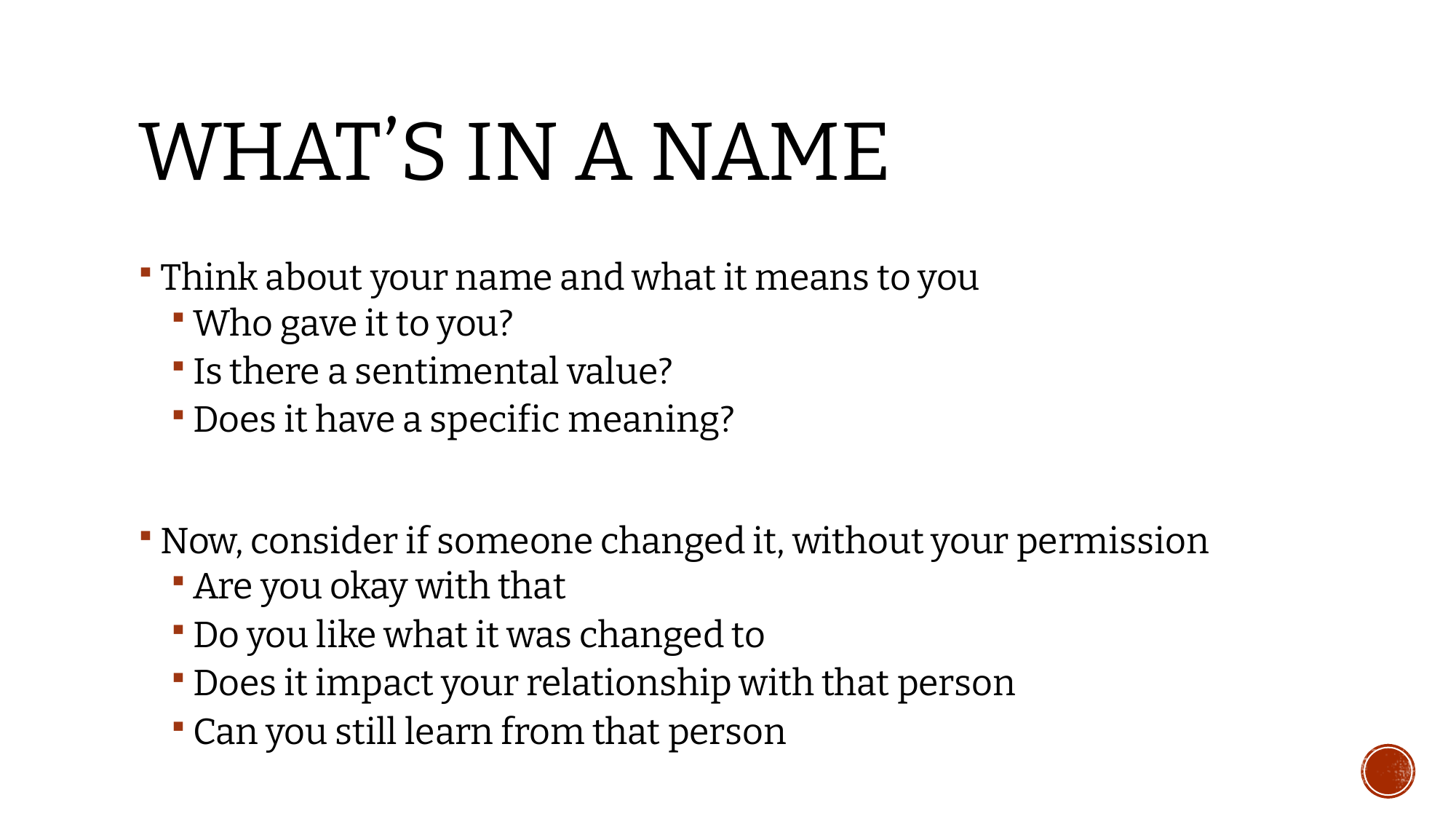

# What’s In A Name
Think about your name and what it means to you
Who gave it to you?
Is there a sentimental value?
Does it have a specific meaning?

Now, consider if someone changed it, without your permission
Are you okay with that
Do you like what it was changed to
Does it impact your relationship with that person
Can you still learn from that person